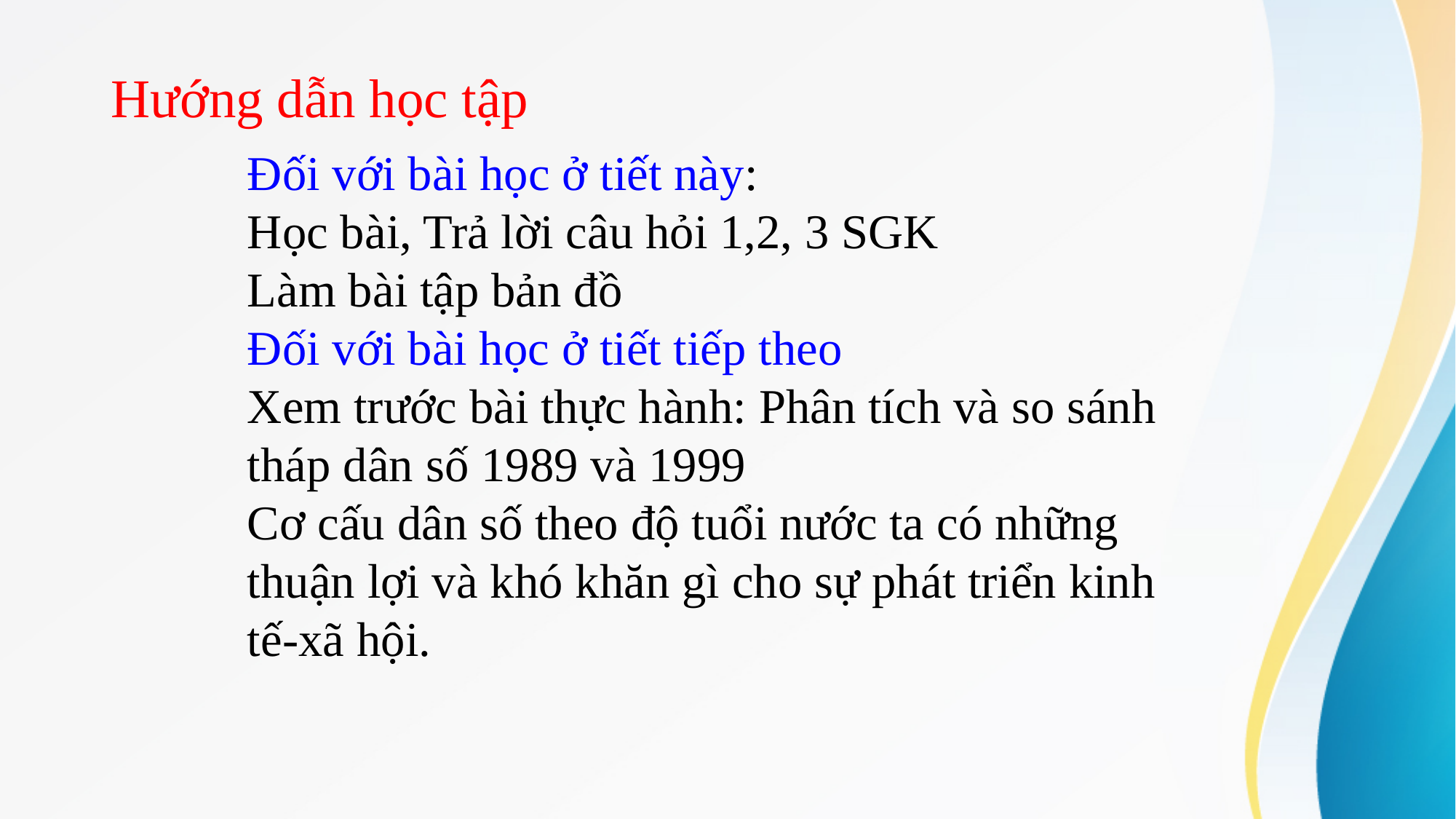

Hướng dẫn học tập
Đối với bài học ở tiết này:
Học bài, Trả lời câu hỏi 1,2, 3 SGK
Làm bài tập bản đồ
Đối với bài học ở tiết tiếp theo
Xem trước bài thực hành: Phân tích và so sánh tháp dân số 1989 và 1999
Cơ cấu dân số theo độ tuổi nước ta có những thuận lợi và khó khăn gì cho sự phát triển kinh tế-xã hội.